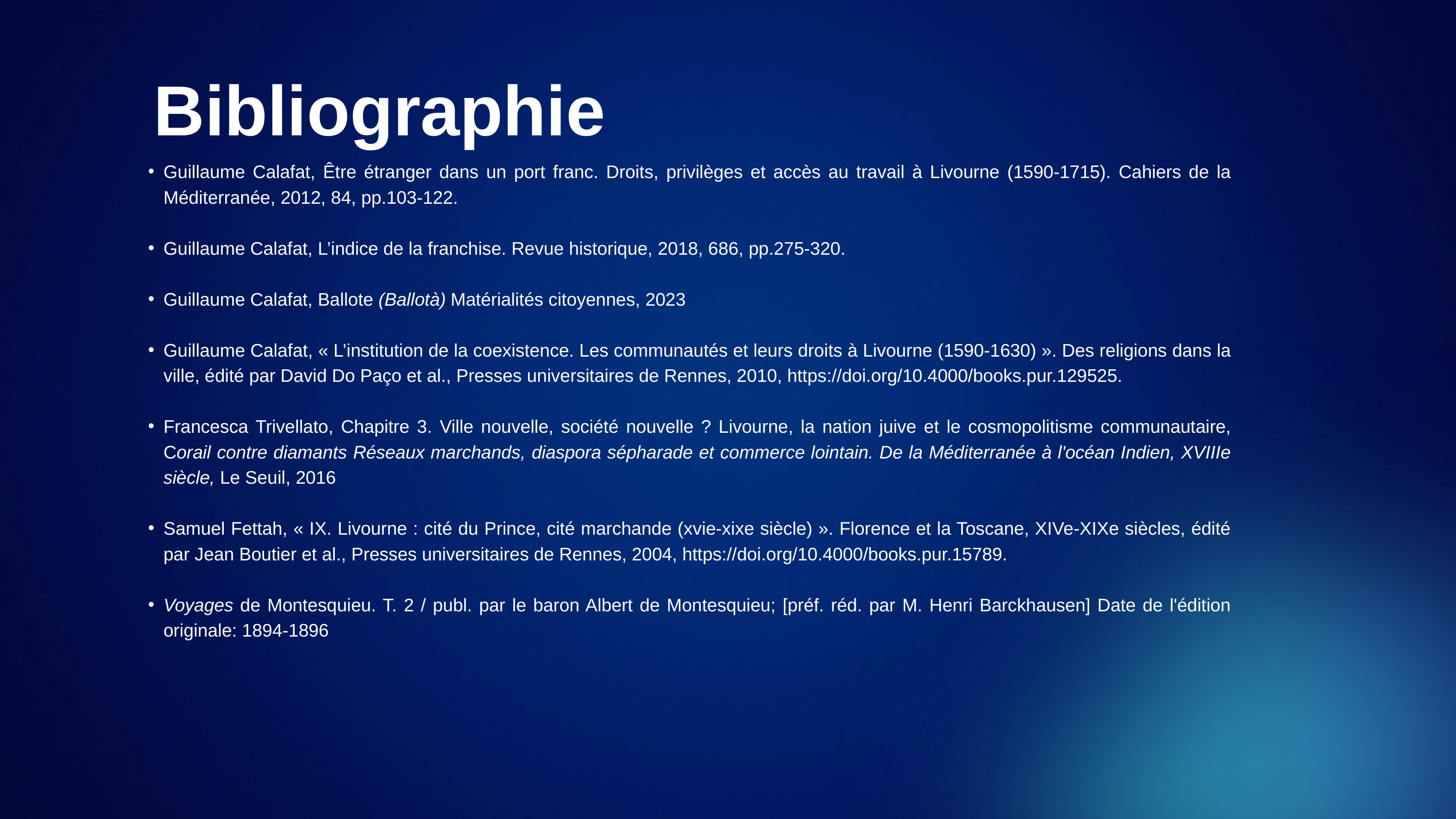

Bibliographie
Guillaume Calafat, Être étranger dans un port franc. Droits, privilèges et accès au travail à Livourne (1590-1715). Cahiers de la Méditerranée, 2012, 84, pp.103-122.

Guillaume Calafat, L’indice de la franchise. Revue historique, 2018, 686, pp.275-320.

Guillaume Calafat, Ballote (Ballotà).Matérialités citoyennes, 2023

Guillaume Calafat, « L’institution de la coexistence. Les communautés et leurs droits à Livourne (1590-1630) ». Des religions dans la ville, édité par David Do Paço et al., Presses universitaires de Rennes, 2010, https://doi.org/10.4000/books.pur.129525.

Francesca Trivellato, Chapitre 3. Ville nouvelle, société nouvelle ? Livourne, la nation juive et le cosmopolitisme communautaire, Corail contre diamants Réseaux marchands, diaspora sépharade et commerce lointain. De la Méditerranée à l'océan Indien, XVIIIe siècle, Le Seuil, 2016

Samuel Fettah, « IX. Livourne : cité du Prince, cité marchande (xvie-xixe siècle) ». Florence et la Toscane, XIVe-XIXe siècles, édité par Jean Boutier et al., Presses universitaires de Rennes, 2004, https://doi.org/10.4000/books.pur.15789.

Voyages de Montesquieu. T. 2 / publ. par le baron Albert de Montesquieu; [préf. réd. par M. Henri Barckhausen] Date de l'édition originale: 1894-1896

.